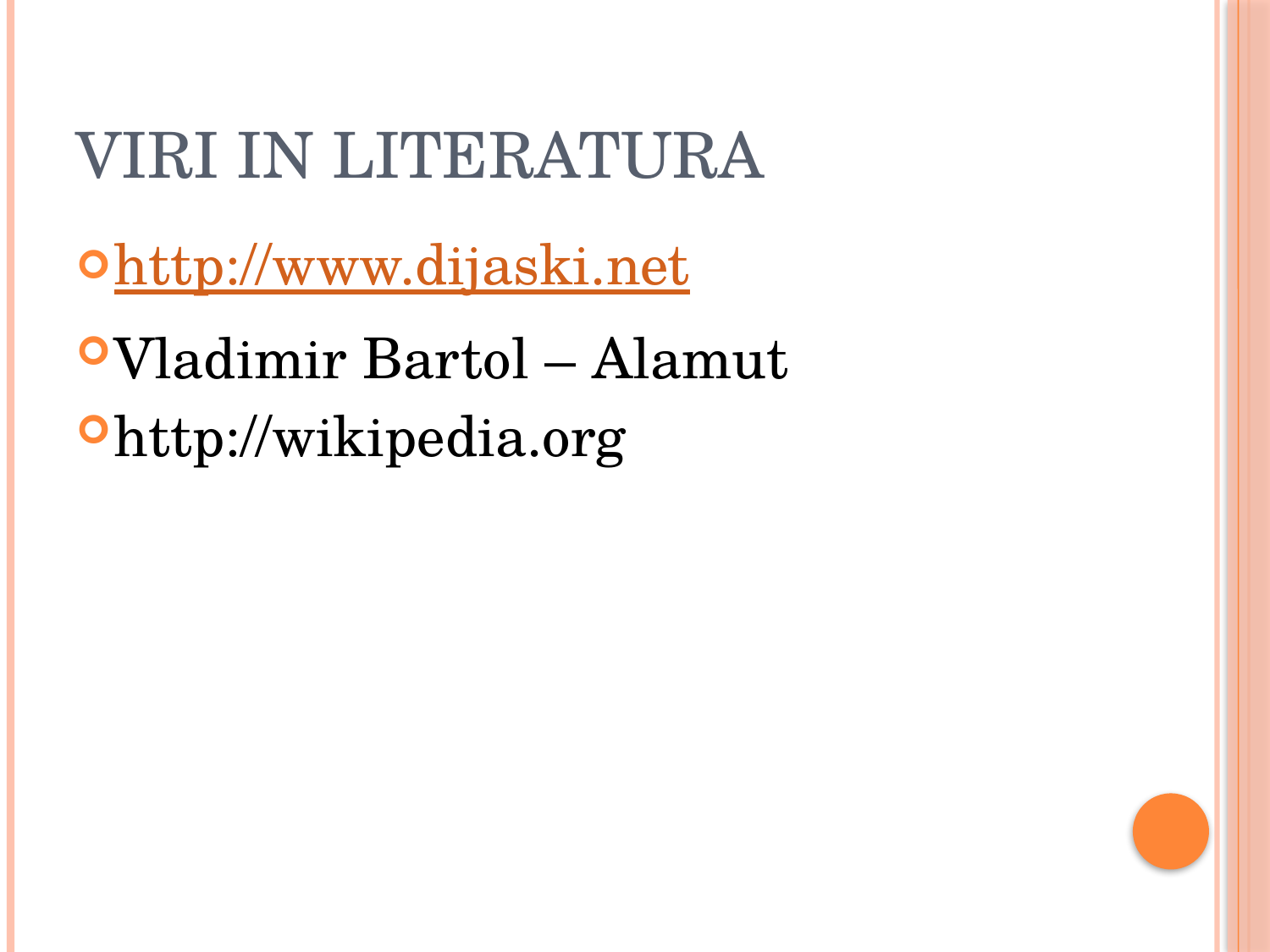

# Viri in literatura
http://www.dijaski.net
Vladimir Bartol – Alamut
http://wikipedia.org